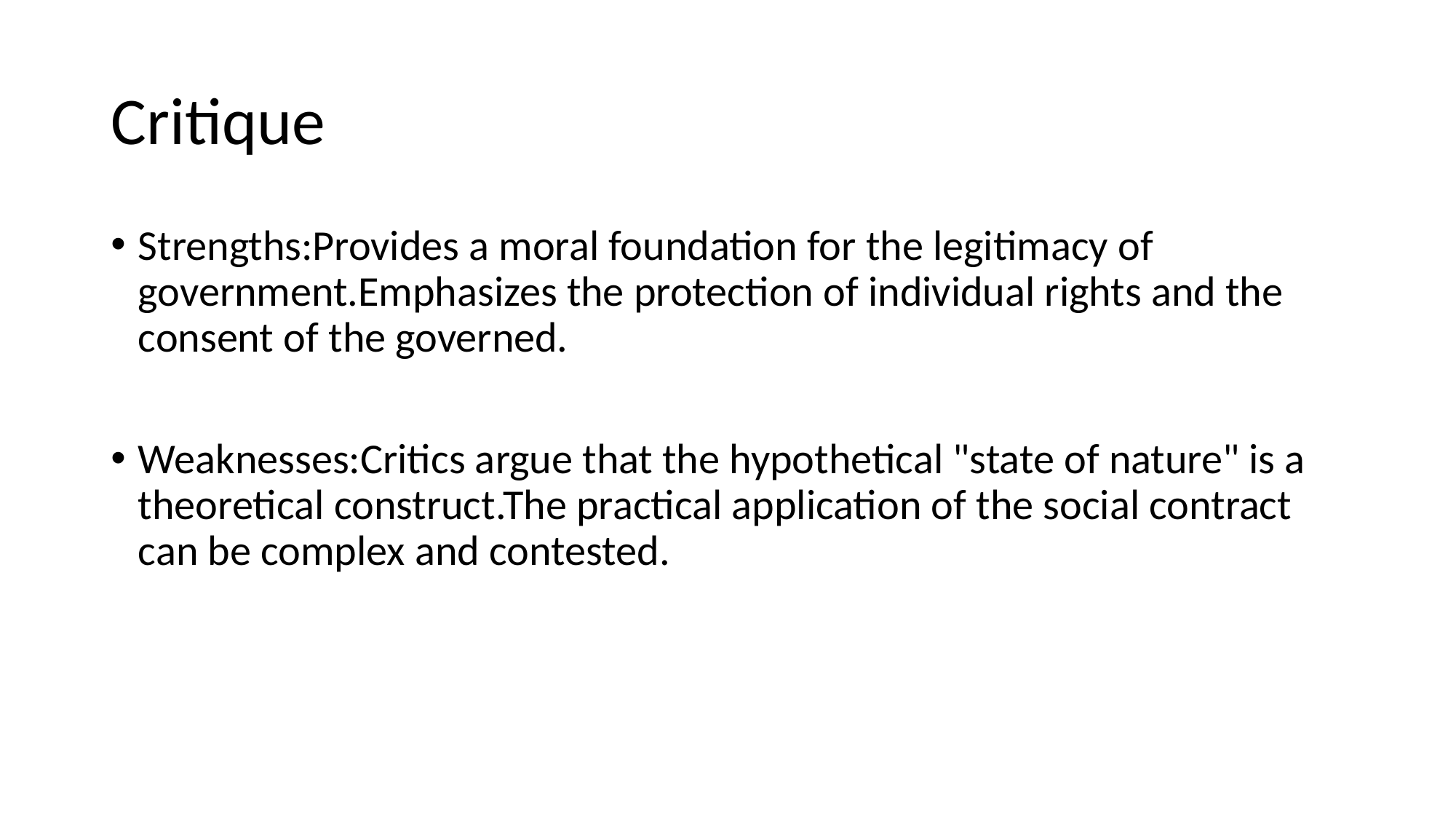

# Critique
Strengths:Provides a moral foundation for the legitimacy of government.Emphasizes the protection of individual rights and the consent of the governed.

Weaknesses:Critics argue that the hypothetical "state of nature" is a theoretical construct.The practical application of the social contract can be complex and contested.